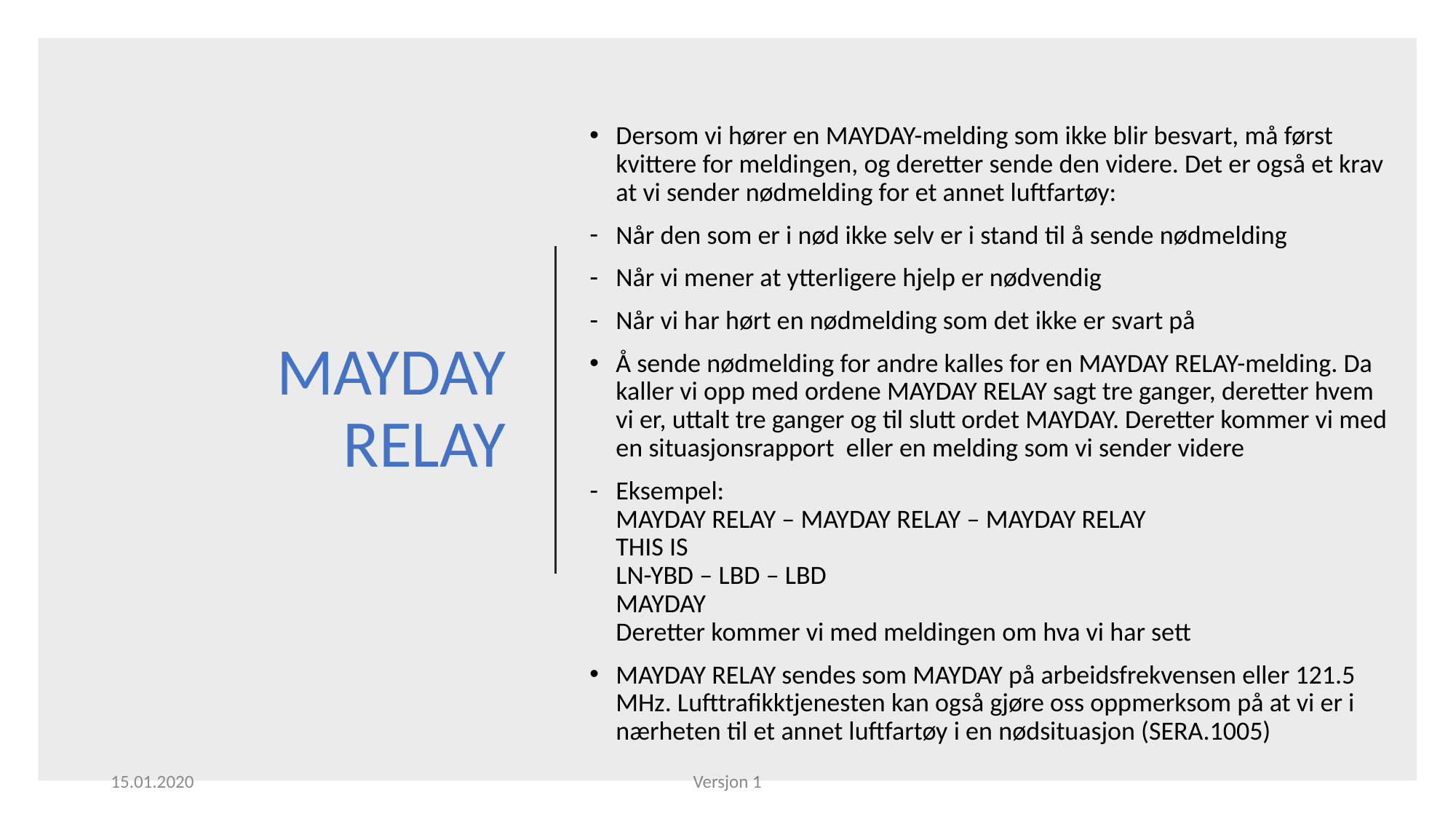

# MAYDAY RELAY
Dersom vi hører en MAYDAY-melding som ikke blir besvart, må først kvittere for meldingen, og deretter sende den videre. Det er også et krav at vi sender nødmelding for et annet luftfartøy:
Når den som er i nød ikke selv er i stand til å sende nødmelding
Når vi mener at ytterligere hjelp er nødvendig
Når vi har hørt en nødmelding som det ikke er svart på
Å sende nødmelding for andre kalles for en MAYDAY RELAY-melding. Da kaller vi opp med ordene MAYDAY RELAY sagt tre ganger, deretter hvem vi er, uttalt tre ganger og til slutt ordet MAYDAY. Deretter kommer vi med en situasjonsrapport  eller en melding som vi sender videre
Eksempel:
MAYDAY RELAY – MAYDAY RELAY – MAYDAY RELAY
THIS IS
LN-YBD – LBD – LBD
MAYDAY
Deretter kommer vi med meldingen om hva vi har sett
MAYDAY RELAY sendes som MAYDAY på arbeidsfrekvensen eller 121.5 MHz. Lufttrafikktjenesten kan også gjøre oss oppmerksom på at vi er i nærheten til et annet luftfartøy i en nødsituasjon (SERA.1005)
15.01.2020
Versjon 1